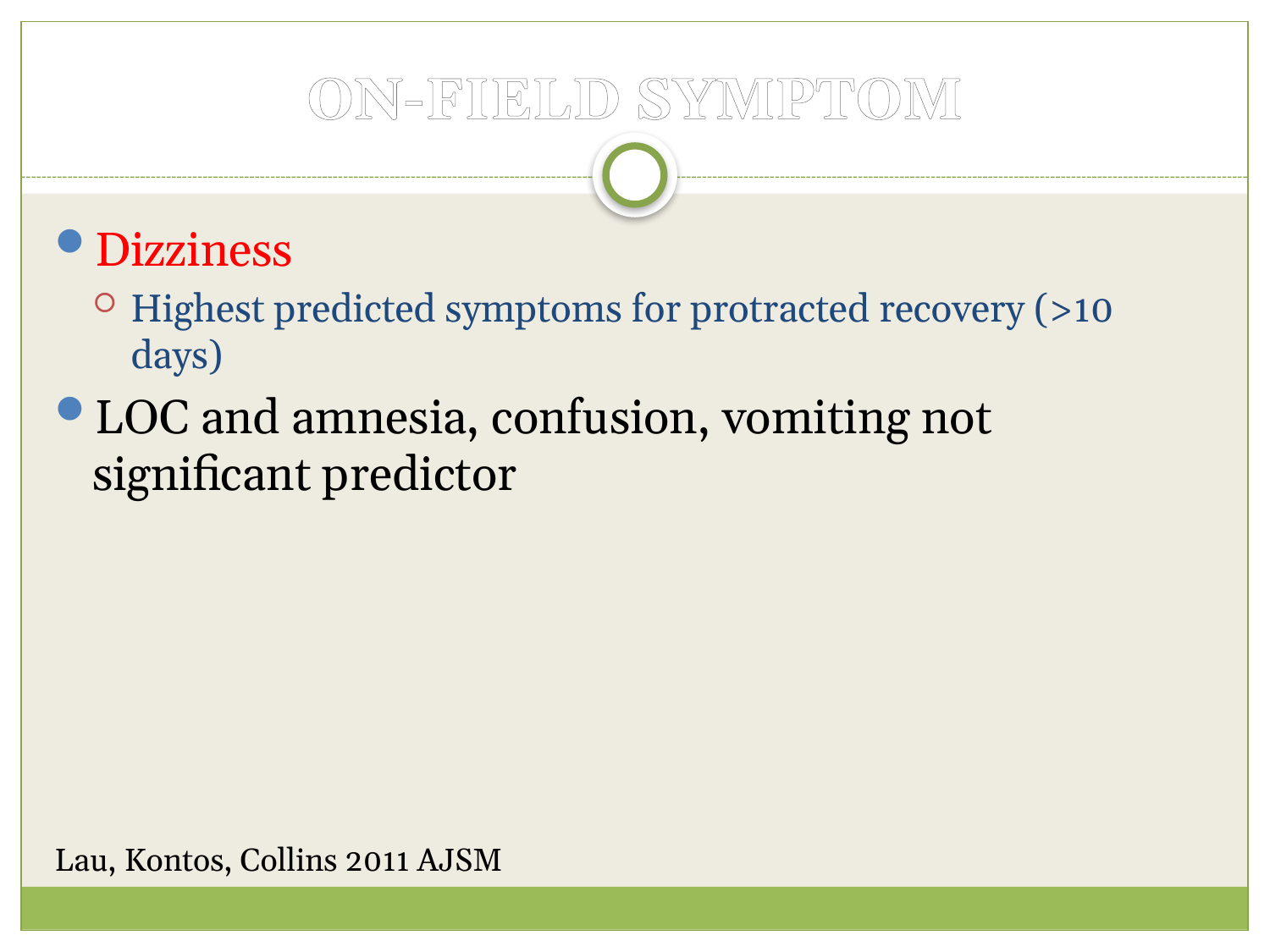

# ON-FIELD SYMPTOM
Dizziness
Highest predicted symptoms for protracted recovery (>10 days)
LOC and amnesia, confusion, vomiting not significant predictor

Lau, Kontos, Collins 2011 AJSM